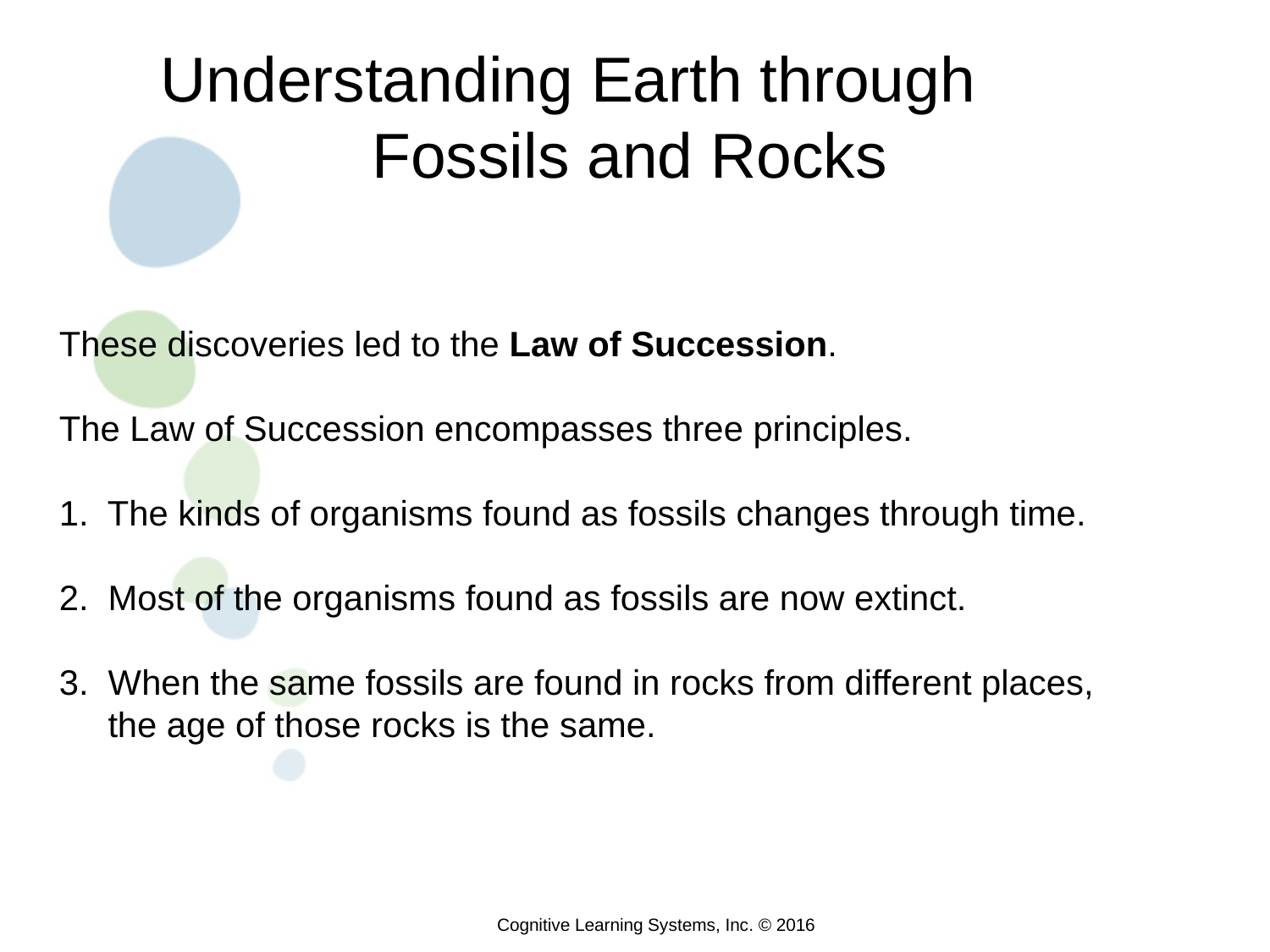

Understanding Earth through        Fossils and Rocks

These discoveries led to the Law of Succession.

The Law of Succession encompasses three principles.

1.  The kinds of organisms found as fossils changes through time.

2.  Most of the organisms found as fossils are now extinct.

3.  When the same fossils are found in rocks from different places,
     the age of those rocks is the same.
Cognitive Learning Systems, Inc. © 2016